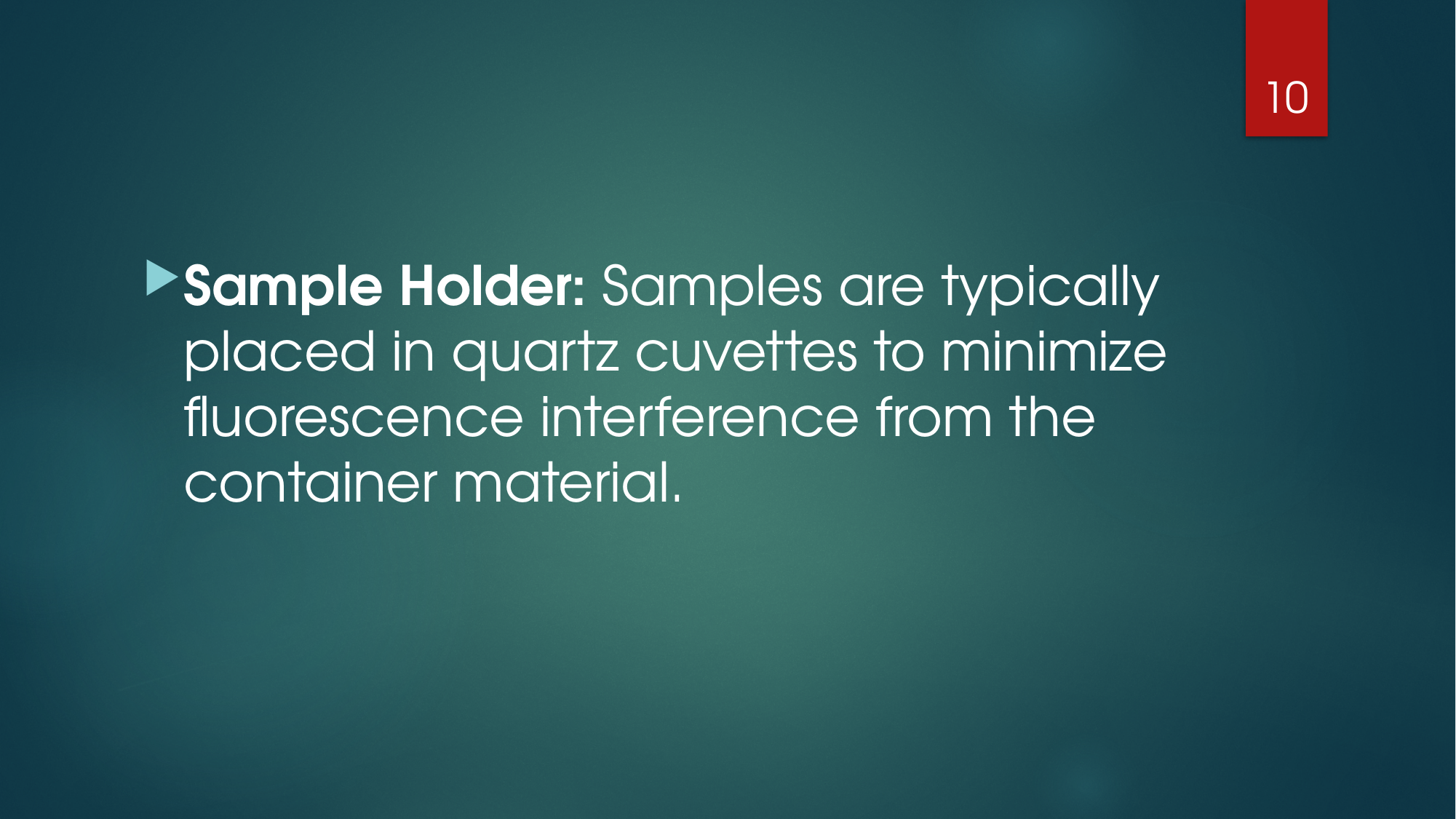

10
#
Sample Holder: Samples are typically placed in quartz cuvettes to minimize fluorescence interference from the container material.